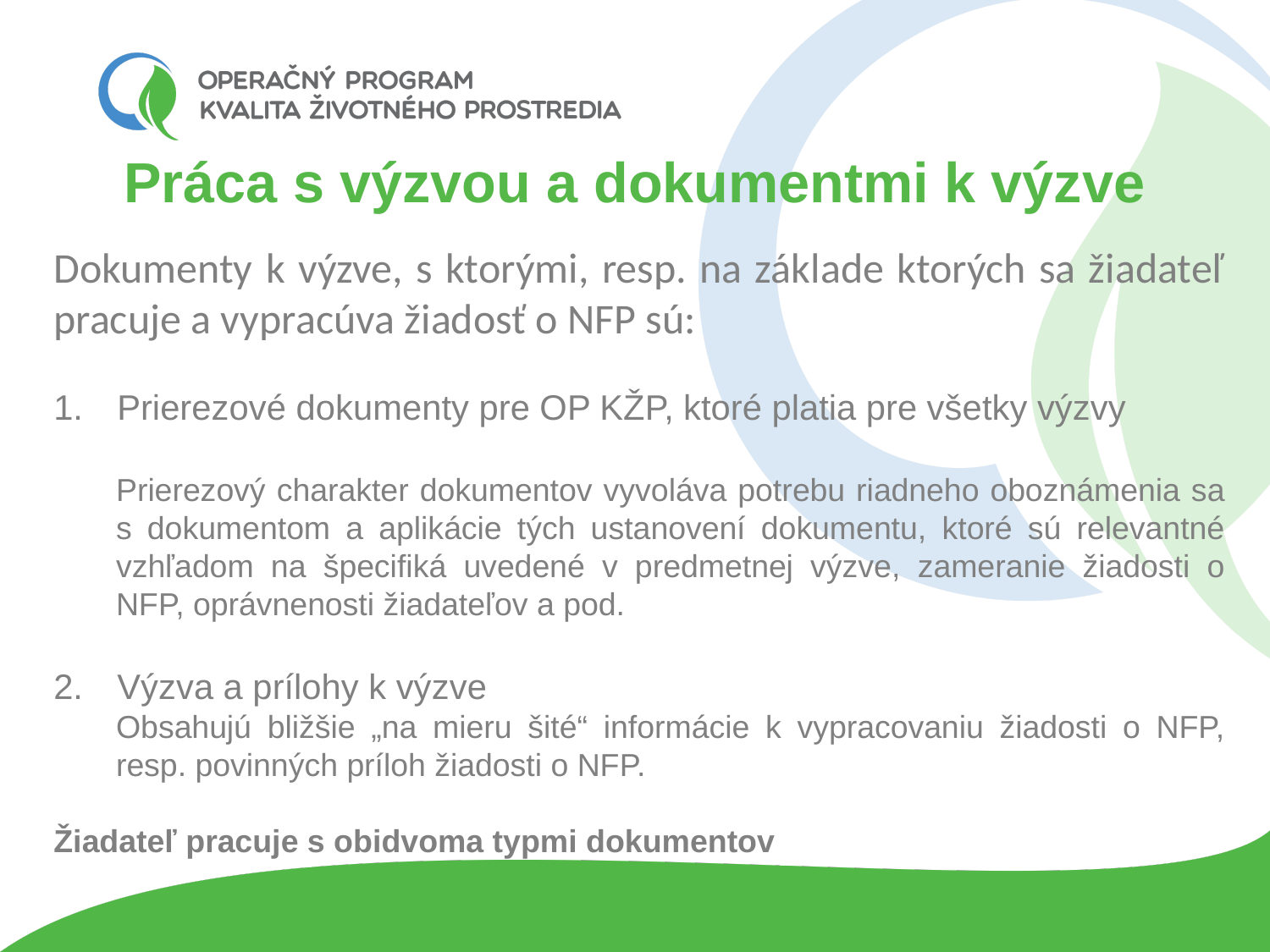

# Práca s výzvou a dokumentmi k výzve
Dokumenty k výzve, s ktorými, resp. na základe ktorých sa žiadateľ pracuje a vypracúva žiadosť o NFP sú:

Prierezové dokumenty pre OP KŽP, ktoré platia pre všetky výzvy

Prierezový charakter dokumentov vyvoláva potrebu riadneho oboznámenia sa s dokumentom a aplikácie tých ustanovení dokumentu, ktoré sú relevantné vzhľadom na špecifiká uvedené v predmetnej výzve, zameranie žiadosti o NFP, oprávnenosti žiadateľov a pod.

Výzva a prílohy k výzve
Obsahujú bližšie „na mieru šité“ informácie k vypracovaniu žiadosti o NFP, resp. povinných príloh žiadosti o NFP.

Žiadateľ pracuje s obidvoma typmi dokumentov